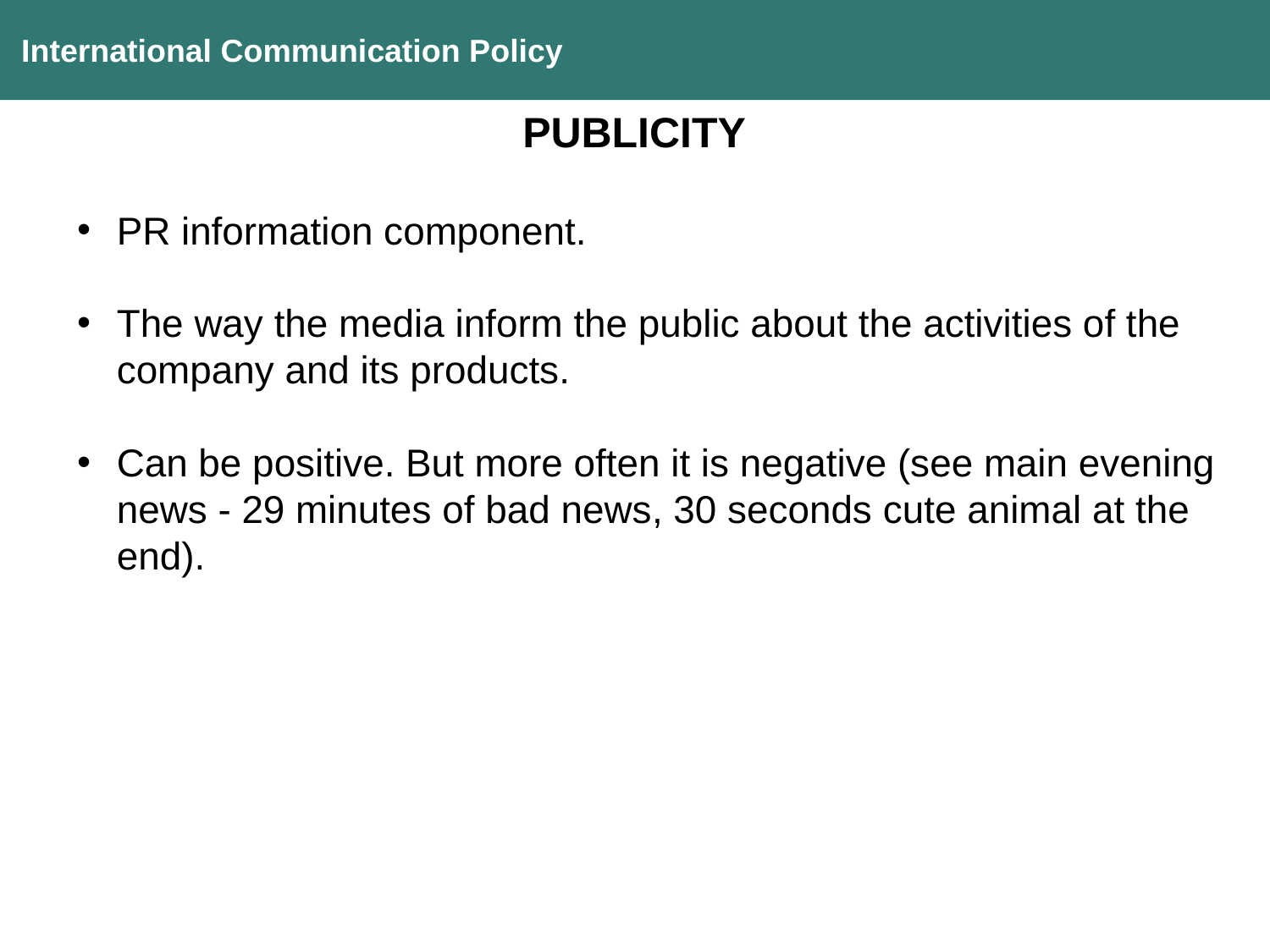

International Communication Policy
PUBLICITY
PR information component.

The way the media inform the public about the activities of the company and its products.

Can be positive. But more often it is negative (see main evening news - 29 minutes of bad news, 30 seconds cute animal at the end).